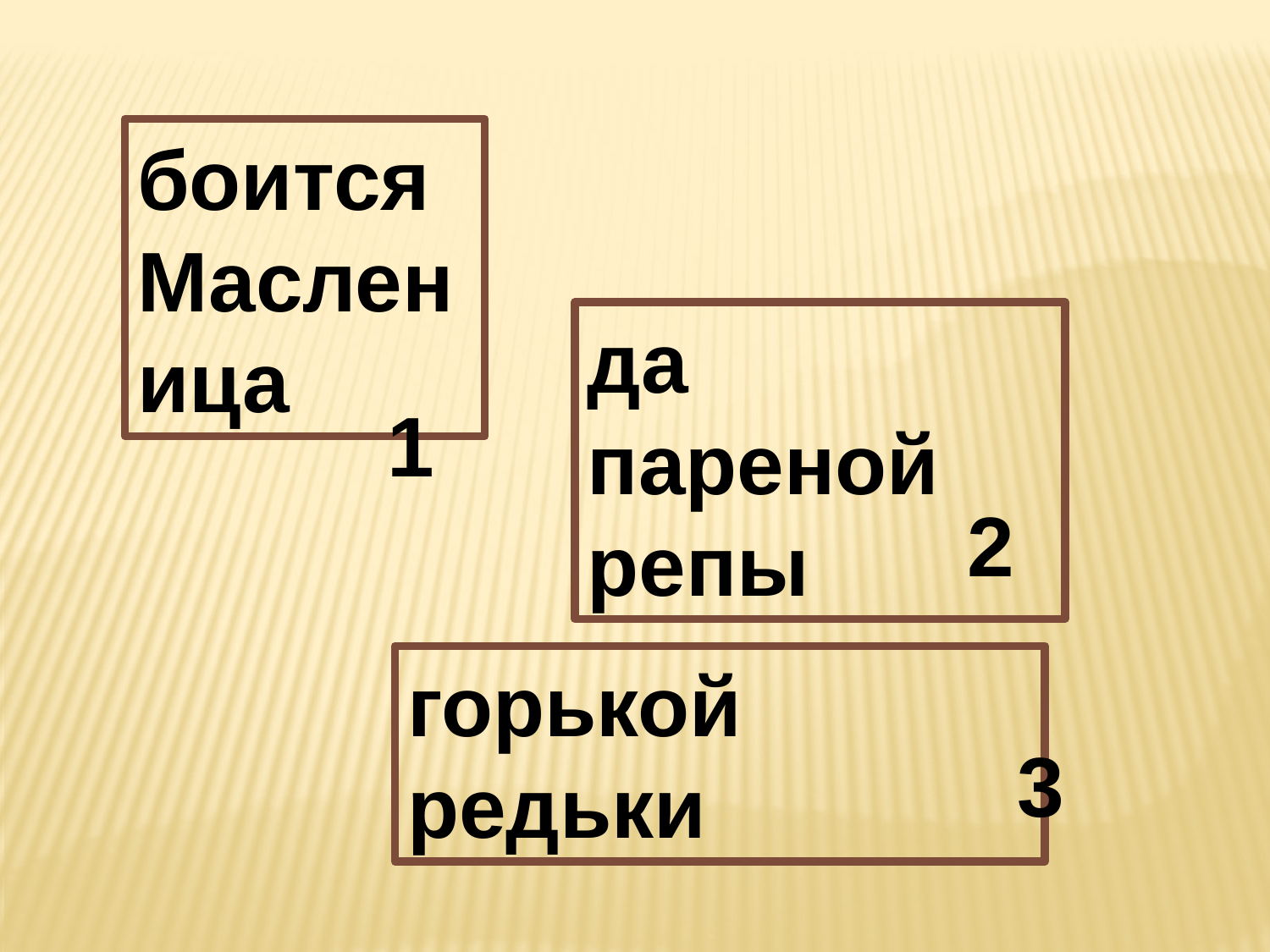

боится Масленица
да пареной репы
1
2
горькой редьки
3